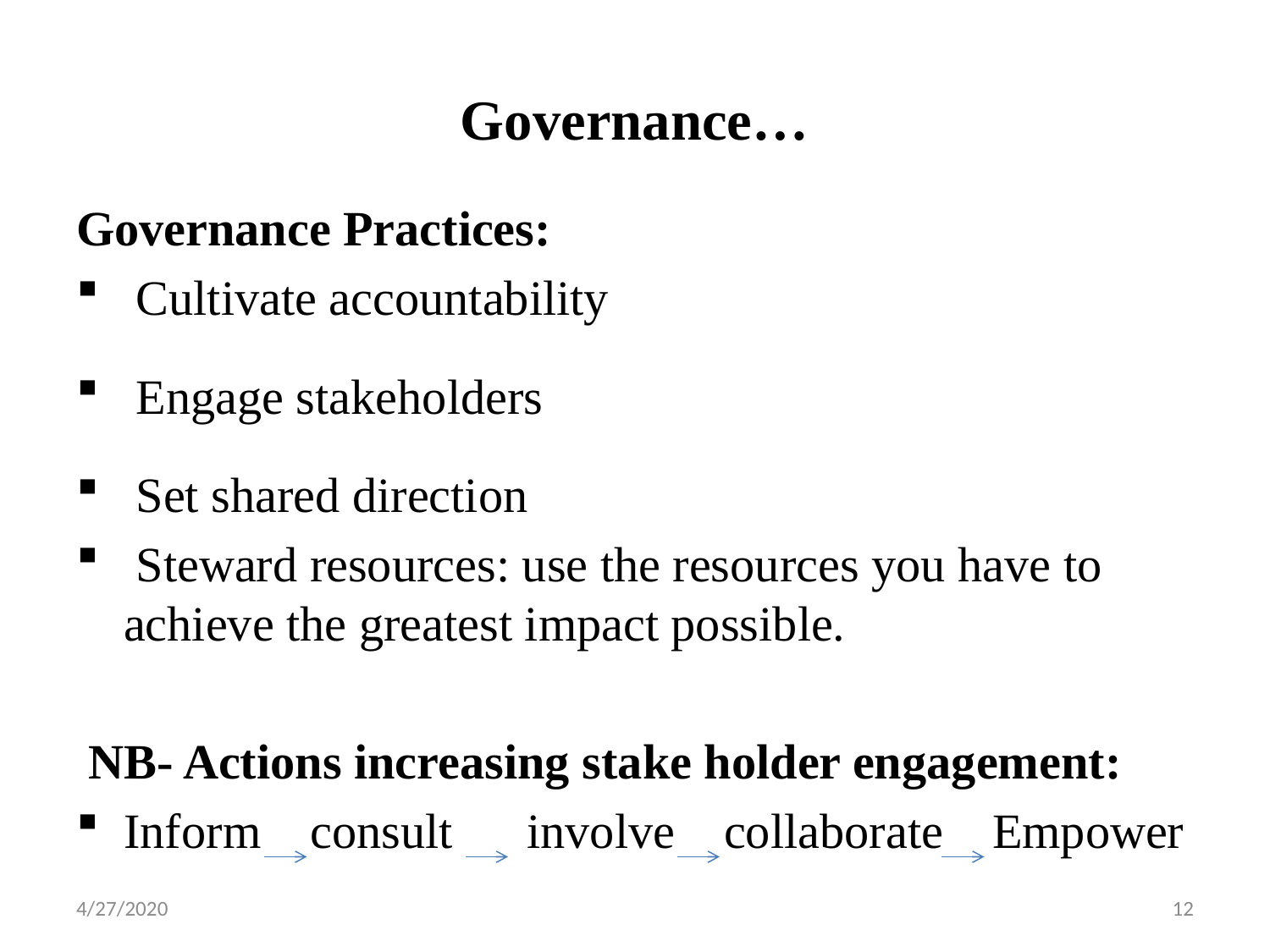

# Governance…
Governance Practices:
 Cultivate accountability
 Engage stakeholders
 Set shared direction
 Steward resources: use the resources you have to achieve the greatest impact possible.

 NB- Actions increasing stake holder engagement:
Inform    consult      involve    collaborate    Empower

4/27/2020
12